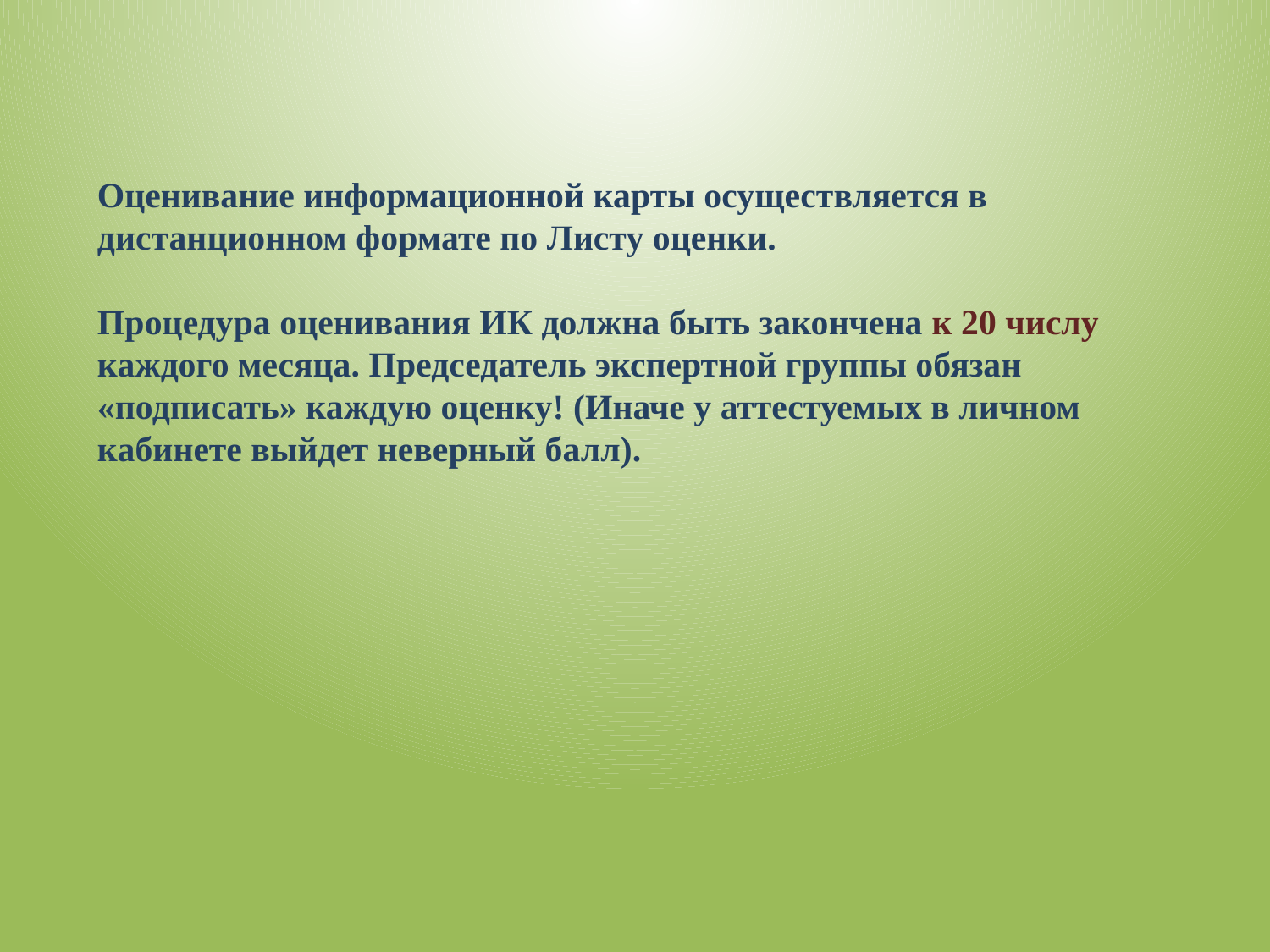

Оценивание информационной карты осуществляется в дистанционном формате по Листу оценки.

Процедура оценивания ИК должна быть закончена к 20 числу каждого месяца. Председатель экспертной группы обязан «подписать» каждую оценку! (Иначе у аттестуемых в личном кабинете выйдет неверный балл).